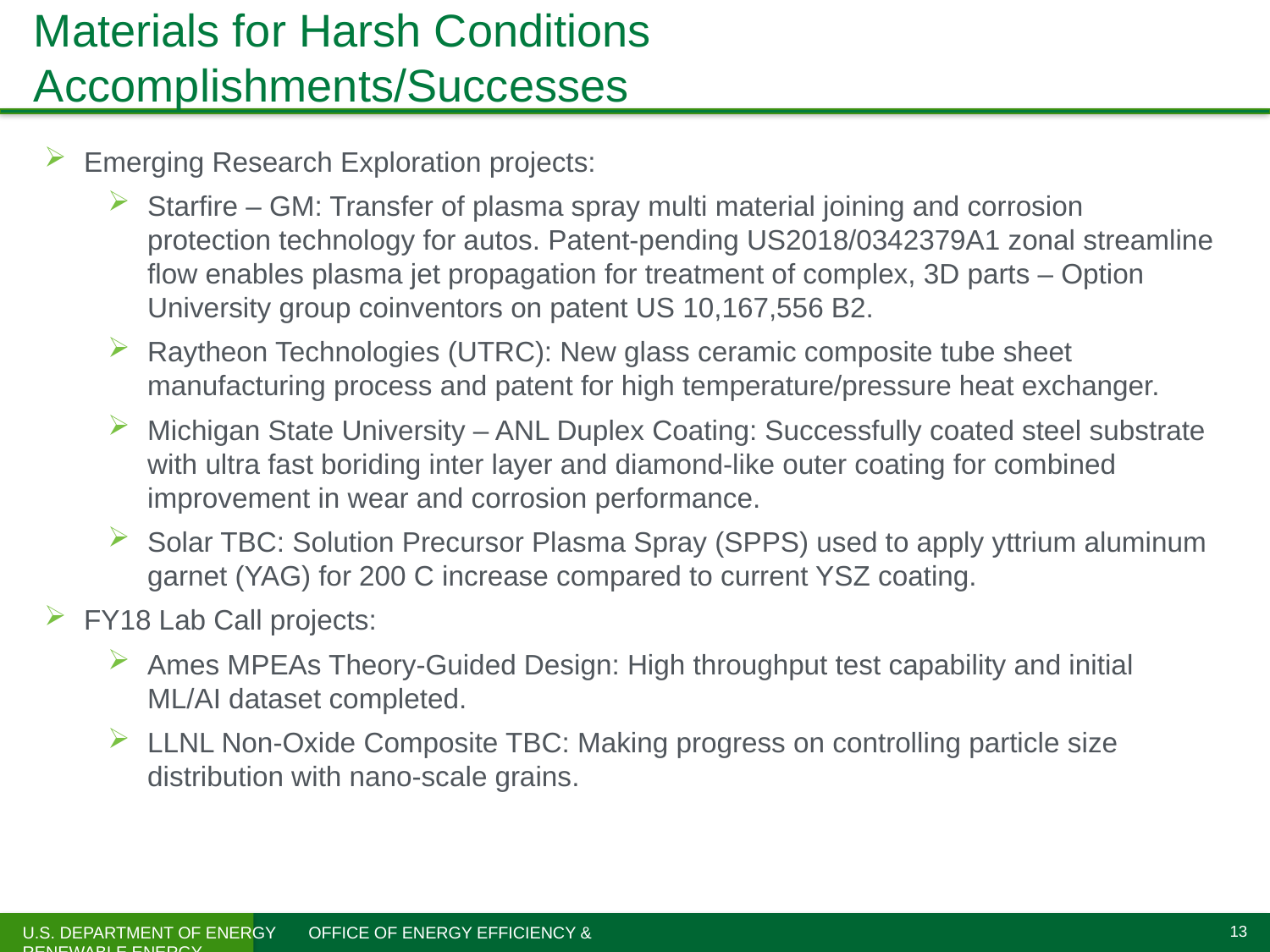

# Materials for Harsh Conditions Accomplishments/Successes
Emerging Research Exploration projects:
Starfire – GM: Transfer of plasma spray multi material joining and corrosion protection technology for autos. Patent-pending US2018/0342379A1 zonal streamline flow enables plasma jet propagation for treatment of complex, 3D parts – Option University group coinventors on patent US 10,167,556 B2.
Raytheon Technologies (UTRC): New glass ceramic composite tube sheet manufacturing process and patent for high temperature/pressure heat exchanger.
Michigan State University – ANL Duplex Coating: Successfully coated steel substrate with ultra fast boriding inter layer and diamond-like outer coating for combined improvement in wear and corrosion performance.
Solar TBC: Solution Precursor Plasma Spray (SPPS) used to apply yttrium aluminum garnet (YAG) for 200 C increase compared to current YSZ coating.
FY18 Lab Call projects:
Ames MPEAs Theory-Guided Design: High throughput test capability and initial ML/AI dataset completed.
LLNL Non-Oxide Composite TBC: Making progress on controlling particle size distribution with nano-scale grains.